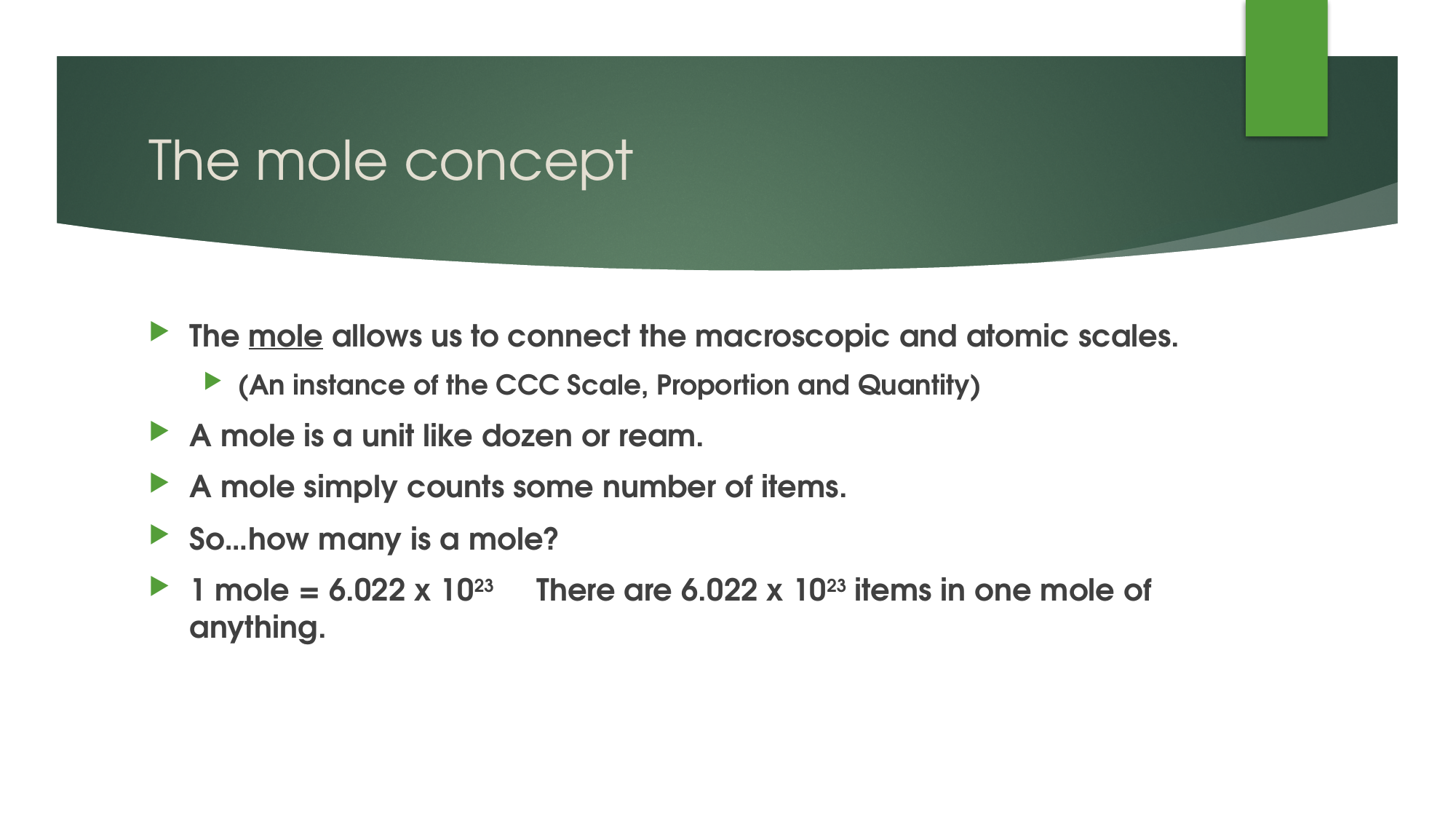

# The mole concept
The mole allows us to connect the macroscopic and atomic scales.
(An instance of the CCC Scale, Proportion and Quantity)
A mole is a unit like dozen or ream.
A mole simply counts some number of items.
So…how many is a mole?
1 mole = 6.022 x 1023     There are 6.022 x 1023 items in one mole of anything.